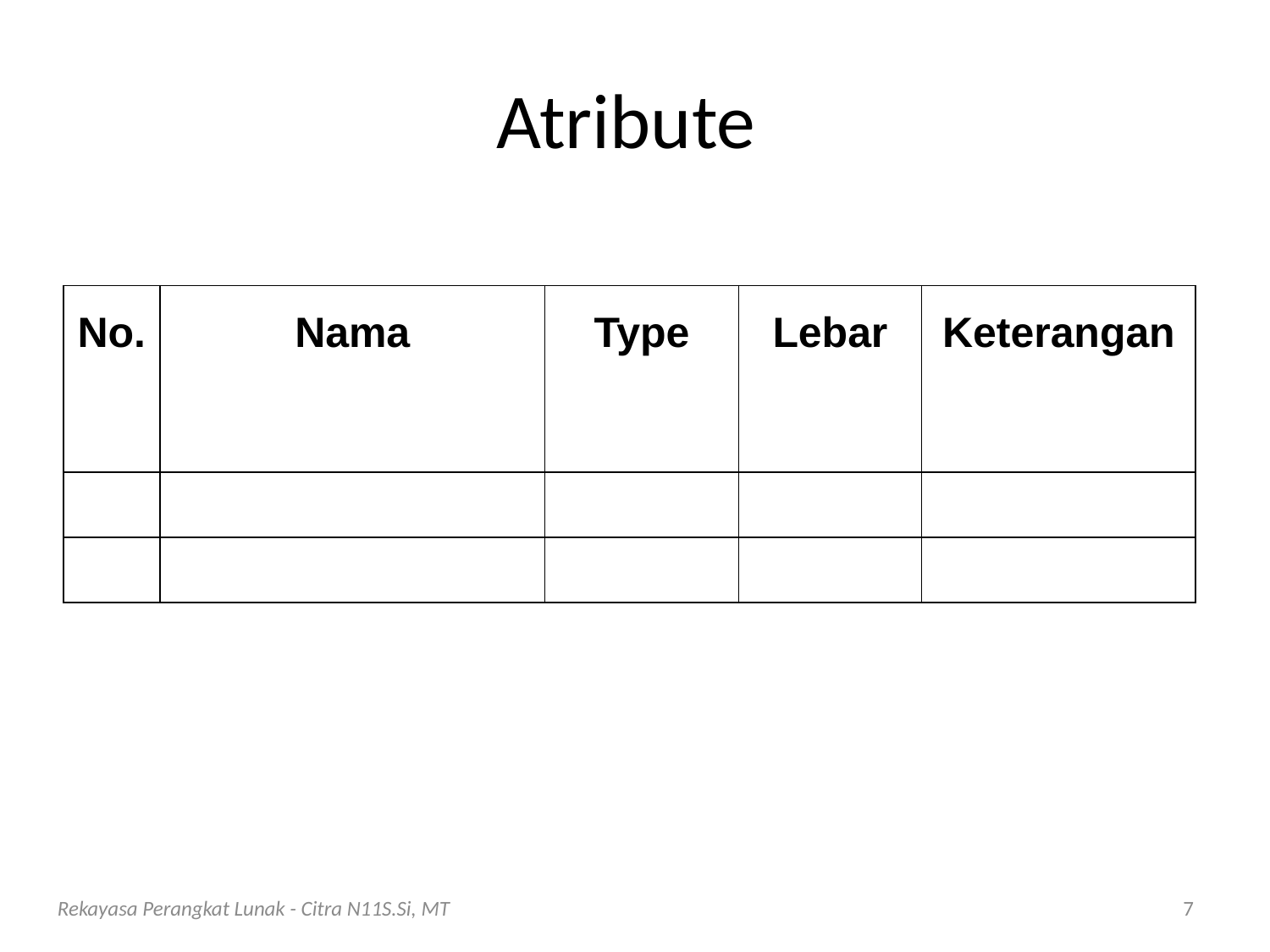

# Atribute
| No. | Nama | Type | Lebar | Keterangan |
| --- | --- | --- | --- | --- |
|  |  |  |  |  |
|  |  |  |  |  |
Rekayasa Perangkat Lunak - Citra N11S.Si, MT
7